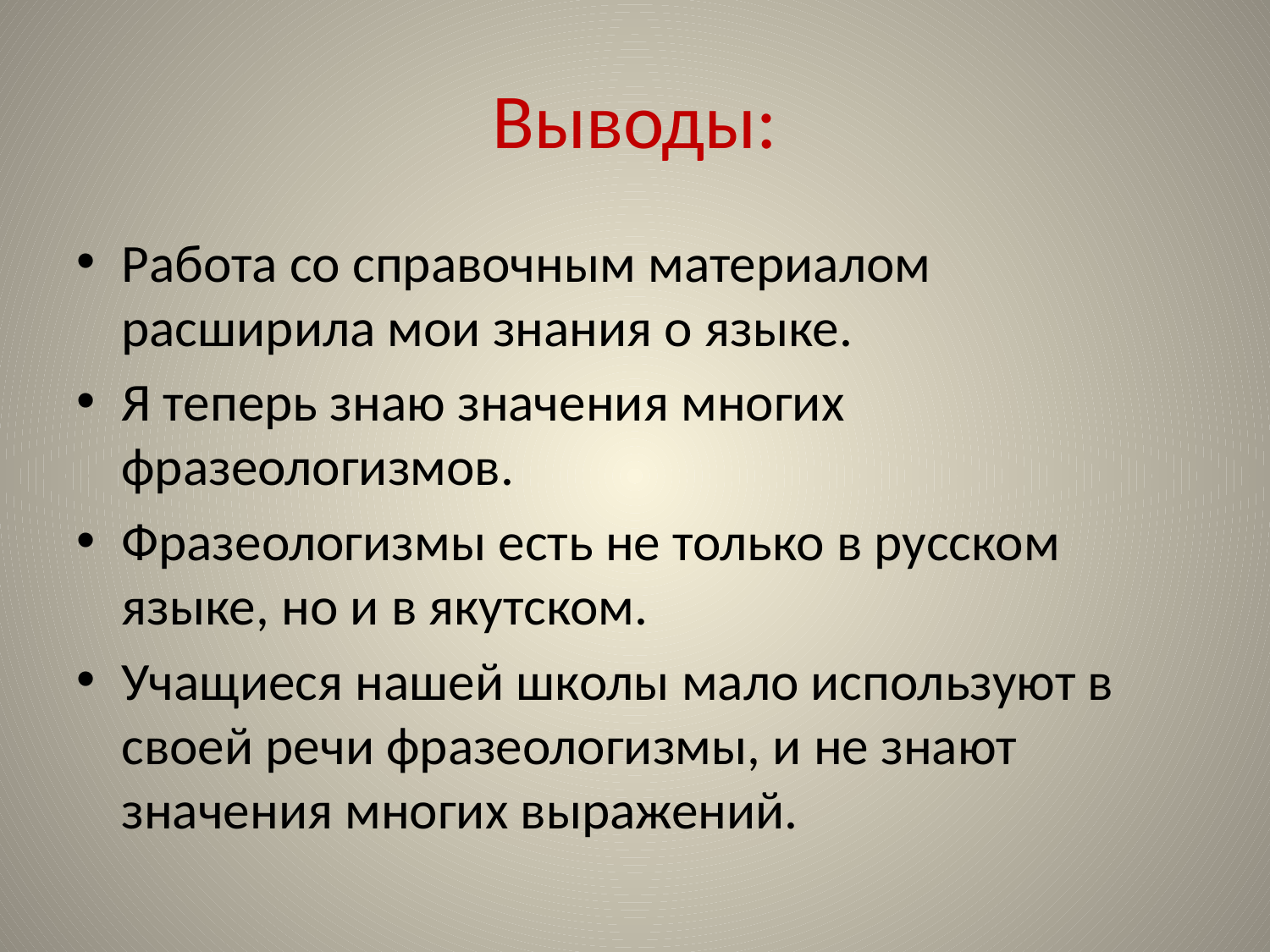

# Выводы:
Работа со справочным материалом расширила мои знания о языке.
Я теперь знаю значения многих фразеологизмов.
Фразеологизмы есть не только в русском языке, но и в якутском.
Учащиеся нашей школы мало используют в своей речи фразеологизмы, и не знают значения многих выражений.